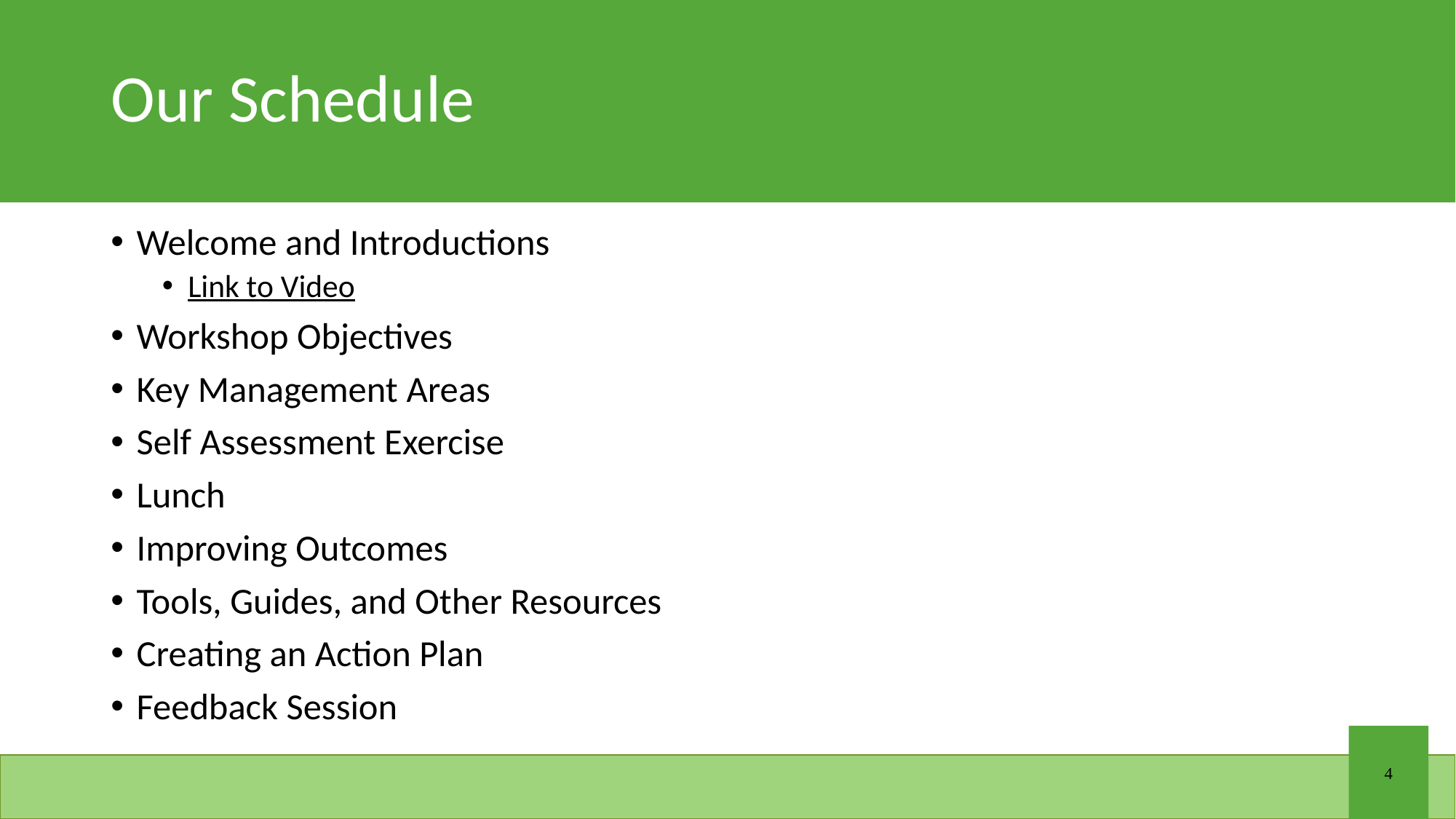

# Our Schedule
Welcome and Introductions
Link to Video
Workshop Objectives
Key Management Areas
Self Assessment Exercise
Lunch
Improving Outcomes
Tools, Guides, and Other Resources
Creating an Action Plan
Feedback Session